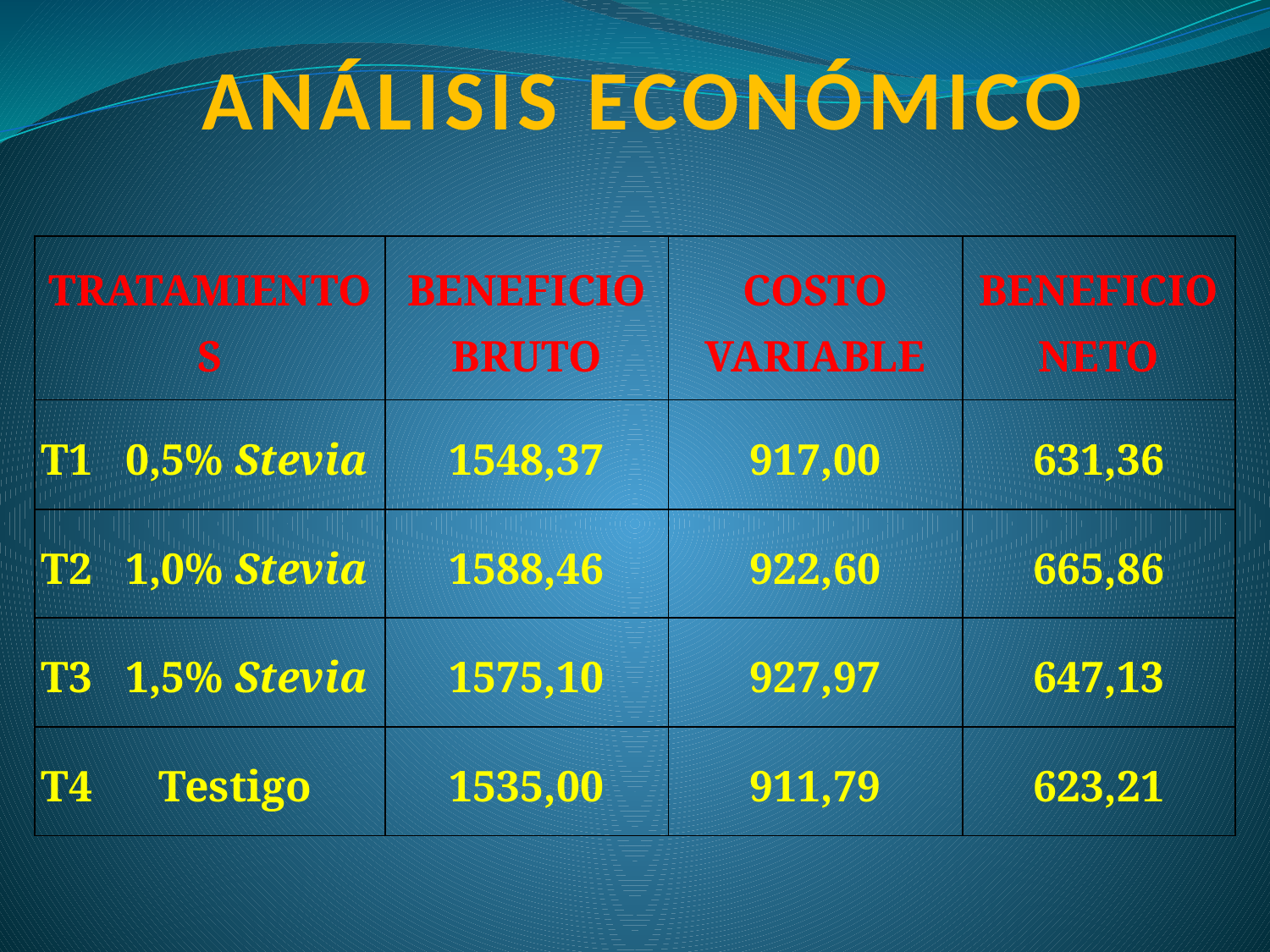

ANÁLISIS ECONÓMICO
| TRATAMIENTOS | BENEFICIO BRUTO | COSTO VARIABLE | BENEFICIO NETO |
| --- | --- | --- | --- |
| T1 0,5% Stevia | 1548,37 | 917,00 | 631,36 |
| T2 1,0% Stevia | 1588,46 | 922,60 | 665,86 |
| T3 1,5% Stevia | 1575,10 | 927,97 | 647,13 |
| T4 Testigo | 1535,00 | 911,79 | 623,21 |